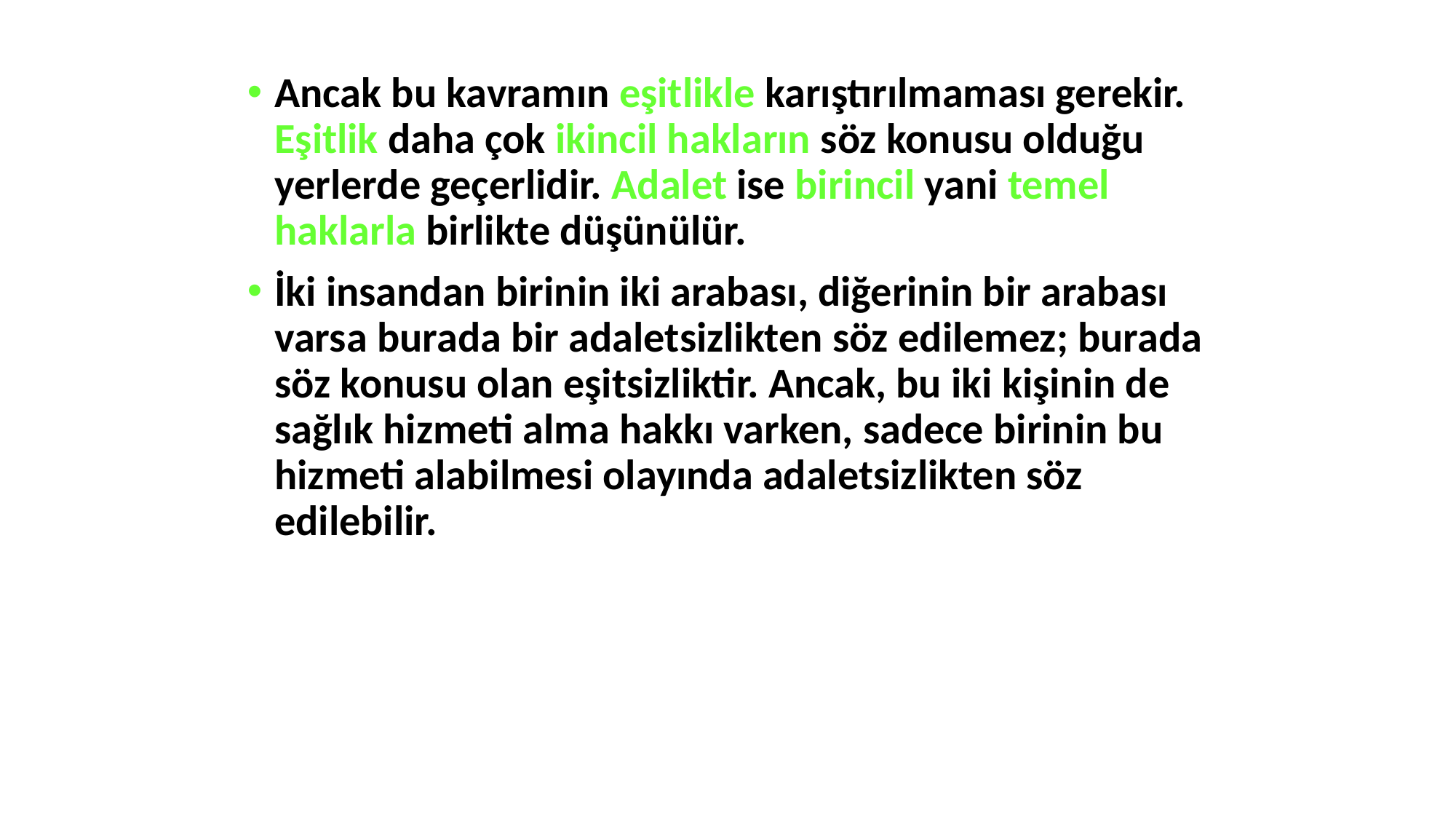

Ancak bu kavramın eşitlikle karıştırılmaması gerekir. Eşitlik daha çok ikincil hakların söz konusu olduğu yerlerde geçerlidir. Adalet ise birincil yani temel haklarla birlikte düşünülür.
İki insandan birinin iki arabası, diğerinin bir arabası varsa burada bir adaletsizlikten söz edilemez; burada söz konusu olan eşitsizliktir. Ancak, bu iki kişinin de sağlık hizmeti alma hakkı varken, sadece birinin bu hizmeti alabilmesi olayında adaletsizlikten söz edilebilir.